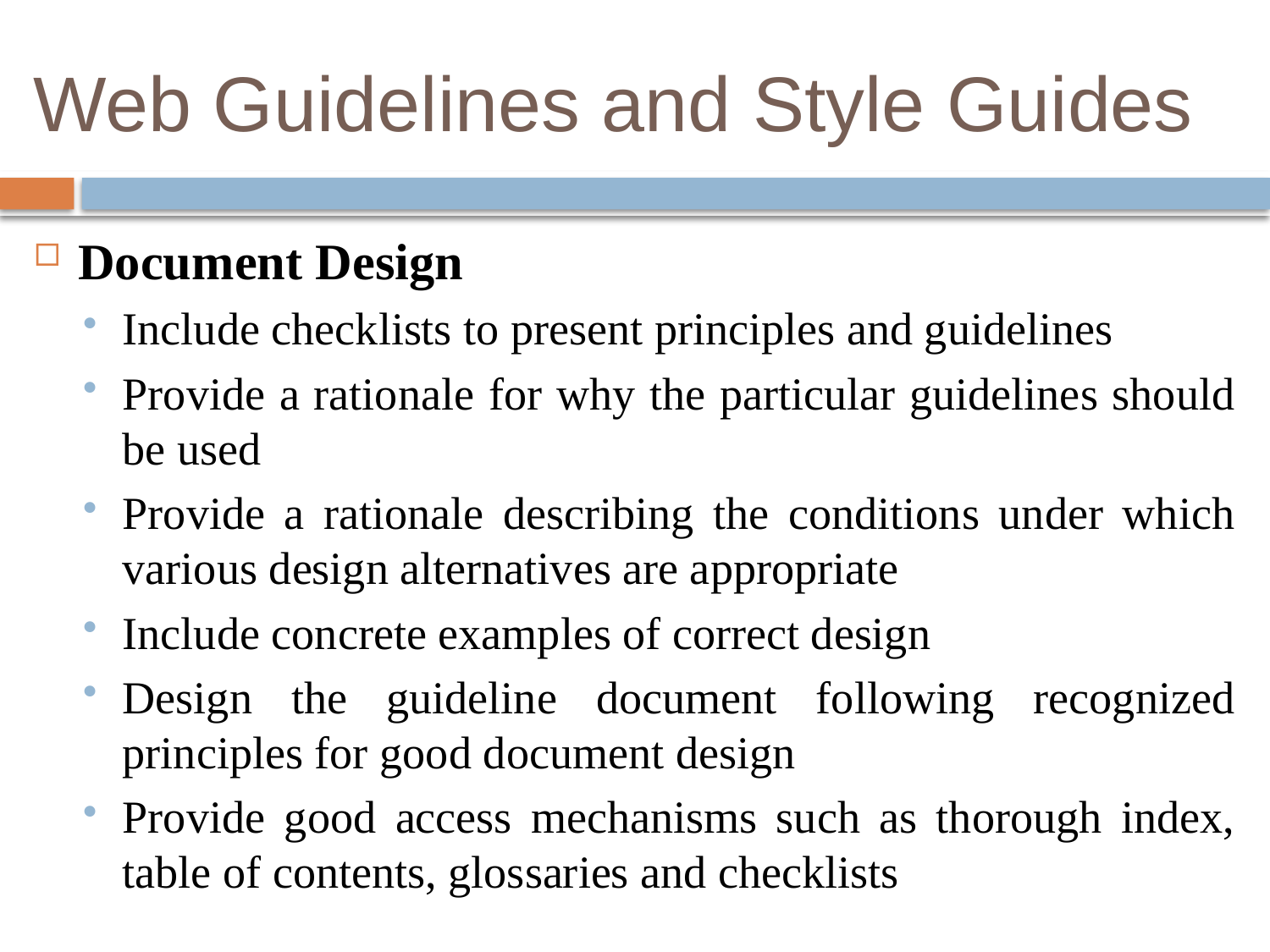

# Web Guidelines and Style Guides
Document Design
Include checklists to present principles and guidelines
Provide a rationale for why the particular guidelines should be used
Provide a rationale describing the conditions under which various design alternatives are appropriate
Include concrete examples of correct design
Design the guideline document following recognized principles for good document design
Provide good access mechanisms such as thorough index, table of contents, glossaries and checklists